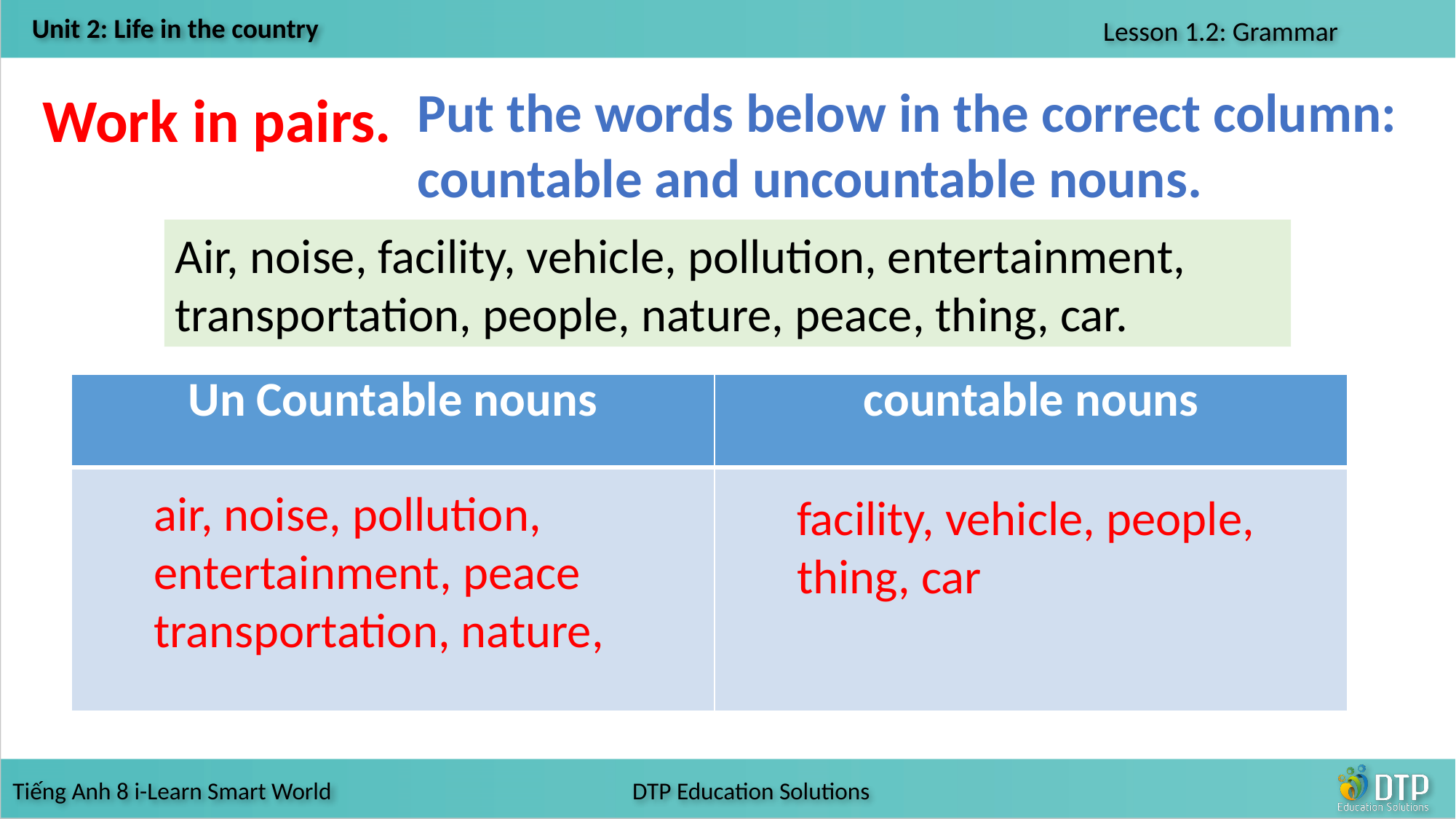

Put the words below in the correct column: countable and uncountable nouns.
Work in pairs.
Air, noise, facility, vehicle, pollution, entertainment, transportation, people, nature, peace, thing, car.
| Un Countable nouns | countable nouns |
| --- | --- |
|  |  |
air, noise, pollution, entertainment, peace transportation, nature,
facility, vehicle, people, thing, car